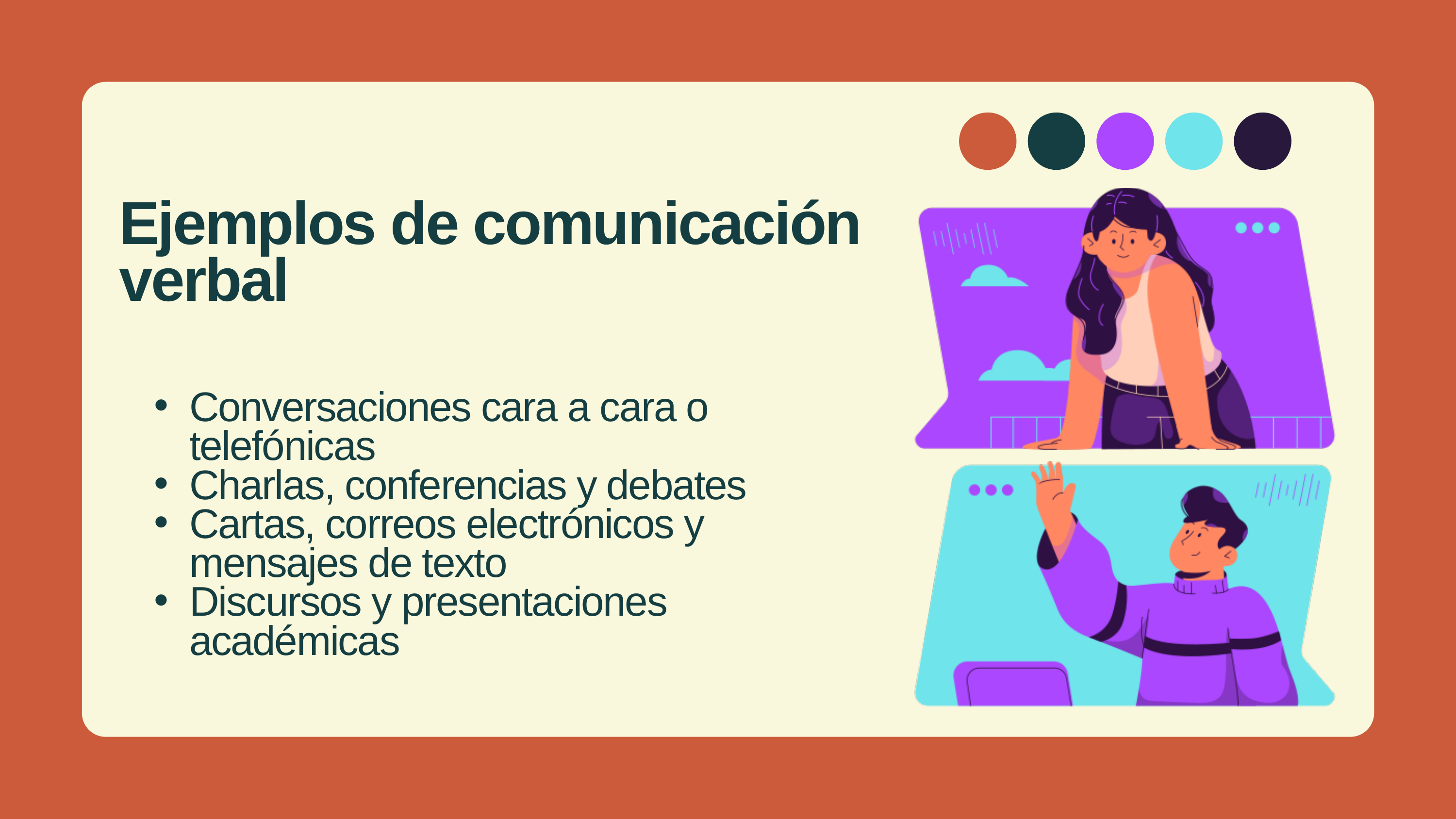

Ejemplos de comunicación verbal
Conversaciones cara a cara o telefónicas
Charlas, conferencias y debates
Cartas, correos electrónicos y mensajes de texto
Discursos y presentaciones académicas